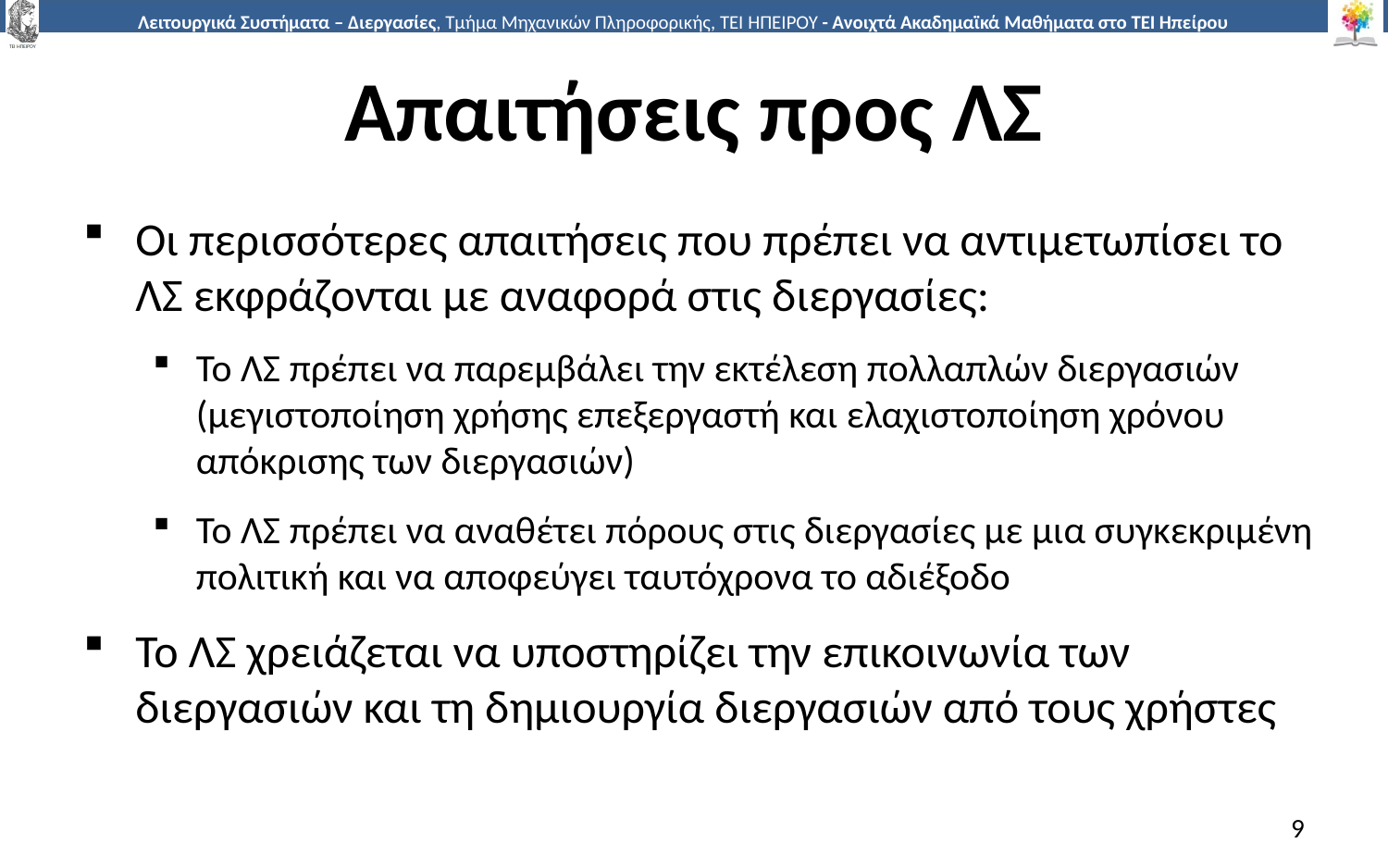

# Απαιτήσεις προς ΛΣ
Οι περισσότερες απαιτήσεις που πρέπει να αντιμετωπίσει το ΛΣ εκφράζονται με αναφορά στις διεργασίες:
Το ΛΣ πρέπει να παρεμβάλει την εκτέλεση πολλαπλών διεργασιών (μεγιστοποίηση χρήσης επεξεργαστή και ελαχιστοποίηση χρόνου απόκρισης των διεργασιών)
Το ΛΣ πρέπει να αναθέτει πόρους στις διεργασίες με μια συγκεκριμένη πολιτική και να αποφεύγει ταυτόχρονα το αδιέξοδο
Το ΛΣ χρειάζεται να υποστηρίζει την επικοινωνία των διεργασιών και τη δημιουργία διεργασιών από τους χρήστες
9